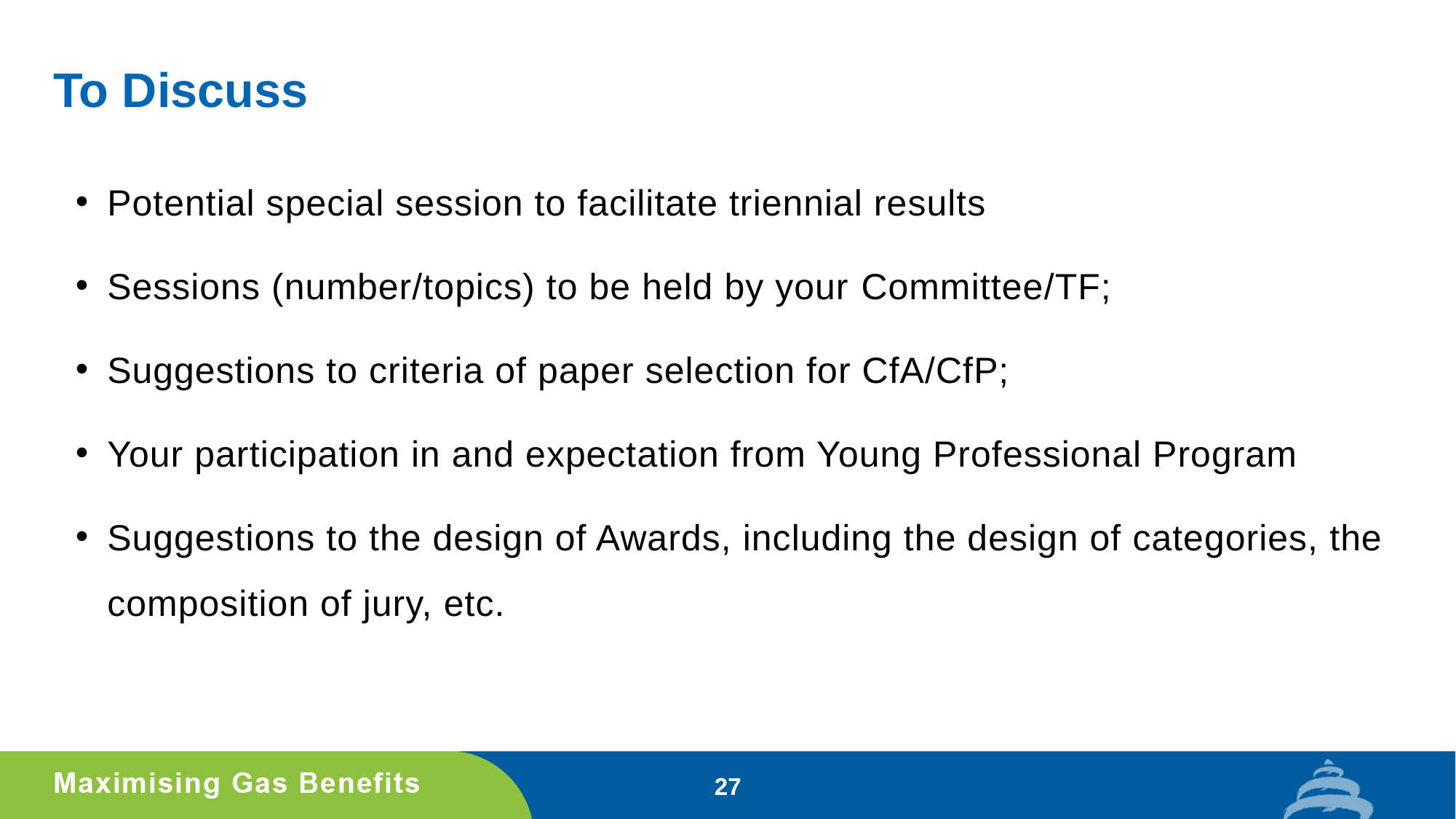

# To Discuss
Potential special session to facilitate triennial results
Sessions (number/topics) to be held by your Committee/TF;
Suggestions to criteria of paper selection for CfA/CfP;
Your participation in and expectation from Young Professional Program
Suggestions to the design of Awards, including the design of categories, the composition of jury, etc.

27